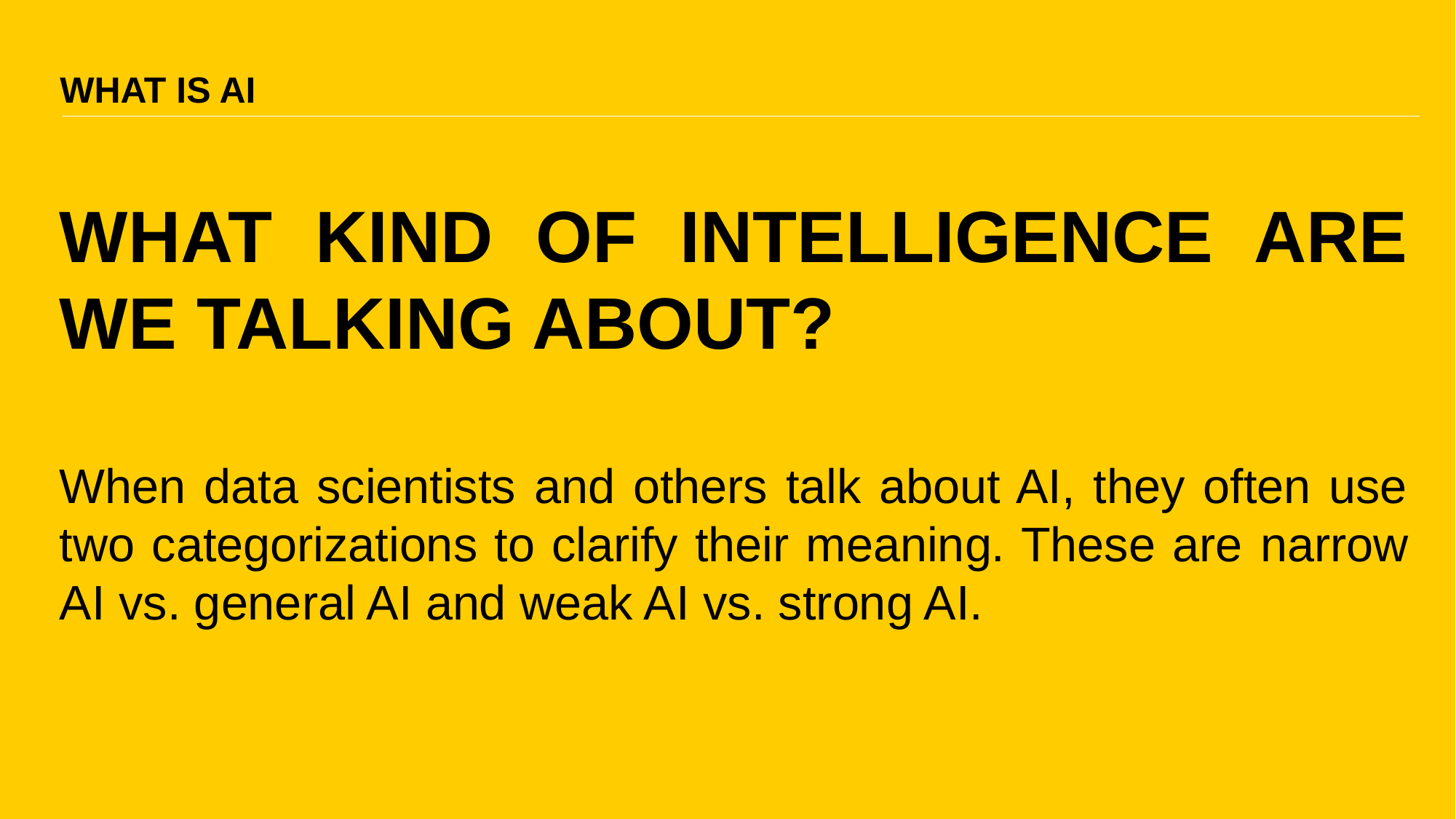

# WHAT IS AI

WHAT KIND OF INTELLIGENCE ARE WE TALKING ABOUT?

When data scientists and others talk about AI, they often use two categorizations to clarify their meaning. These are narrow AI vs. general AI and weak AI vs. strong AI.